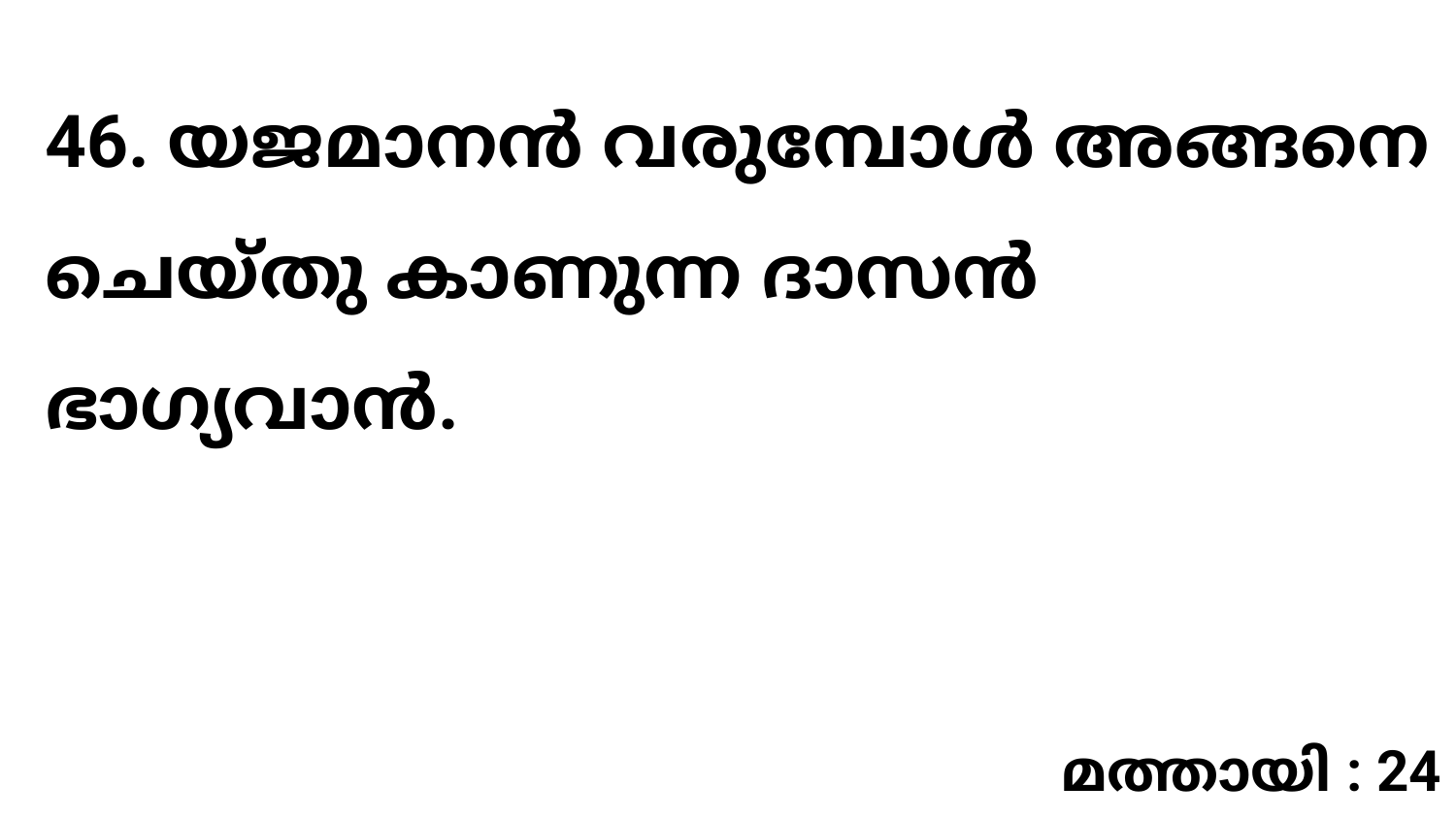

46. യജമാനൻ വരുമ്പോൾ അങ്ങനെ ചെയ്തു കാണുന്ന ദാസൻ ഭാഗ്യവാൻ.
മത്തായി : 24